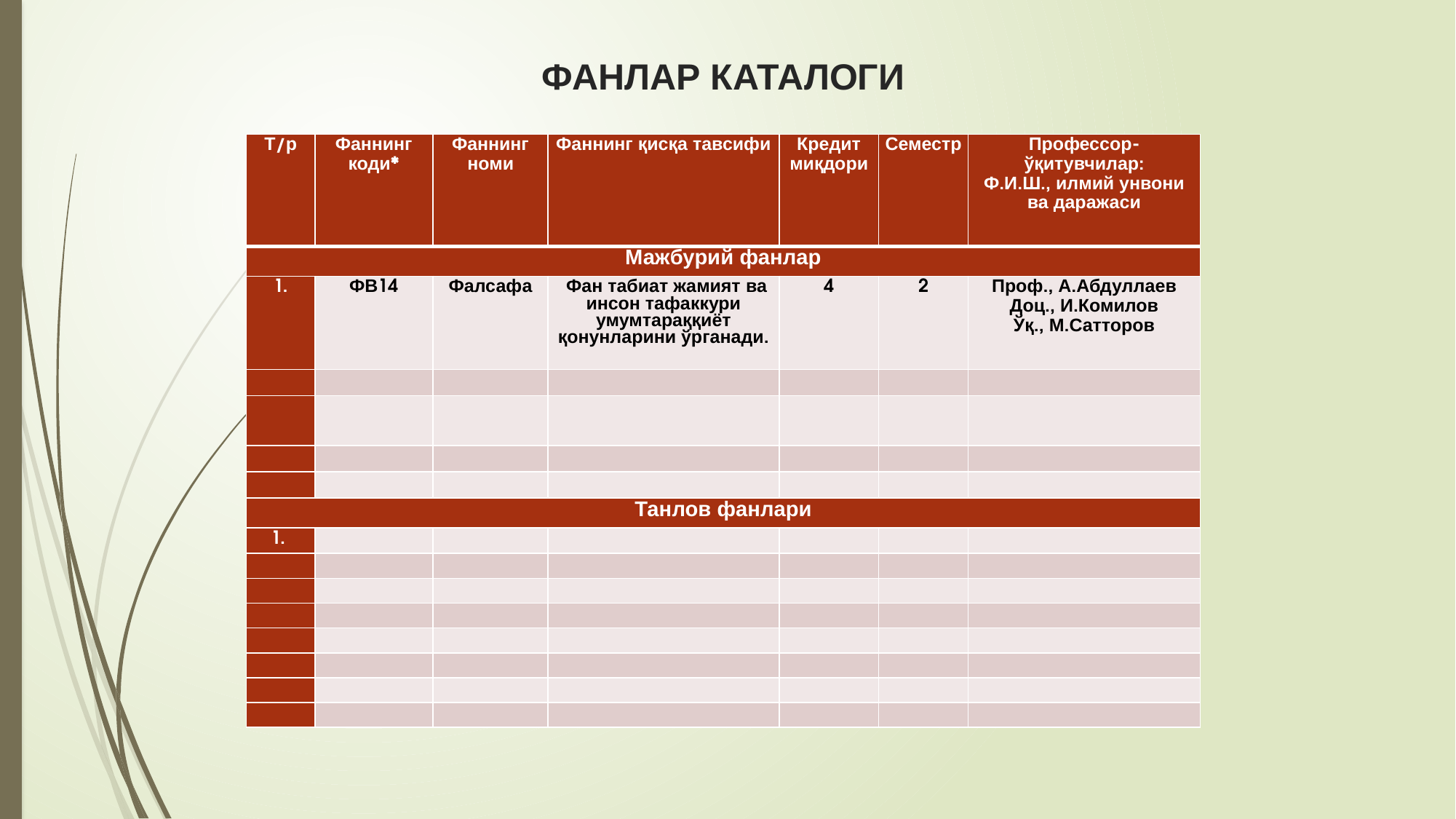

# ФАНЛАР КАТАЛОГИ
| Т/р | Фаннинг коди\* | Фаннинг номи | Фаннинг қисқа тавсифи | Кредит миқдори | Семестр | Профессор-ўқитувчилар: Ф.И.Ш., илмий унвони ва даражаси |
| --- | --- | --- | --- | --- | --- | --- |
| Мажбурий фанлар |  |  |  |  |  |  |
| 1. | ФВ14 | Фалсафа | Фан табиат жамият ва инсон тафаккури умумтараққиёт қонунларини ўрганади. | 4 | 2 | Проф., А.Абдуллаев Доц., И.Комилов Ўқ., М.Сатторов |
|  |  |  |  |  |  |  |
|  |  |  |  |  |  |  |
|  |  |  |  |  |  |  |
|  |  |  |  |  |  |  |
| Танлов фанлари |  |  |  |  |  |  |
| 1. |  |  |  |  |  |  |
|  |  |  |  |  |  |  |
|  |  |  |  |  |  |  |
|  |  |  |  |  |  |  |
|  |  |  |  |  |  |  |
|  |  |  |  |  |  |  |
|  |  |  |  |  |  |  |
|  |  |  |  |  |  |  |